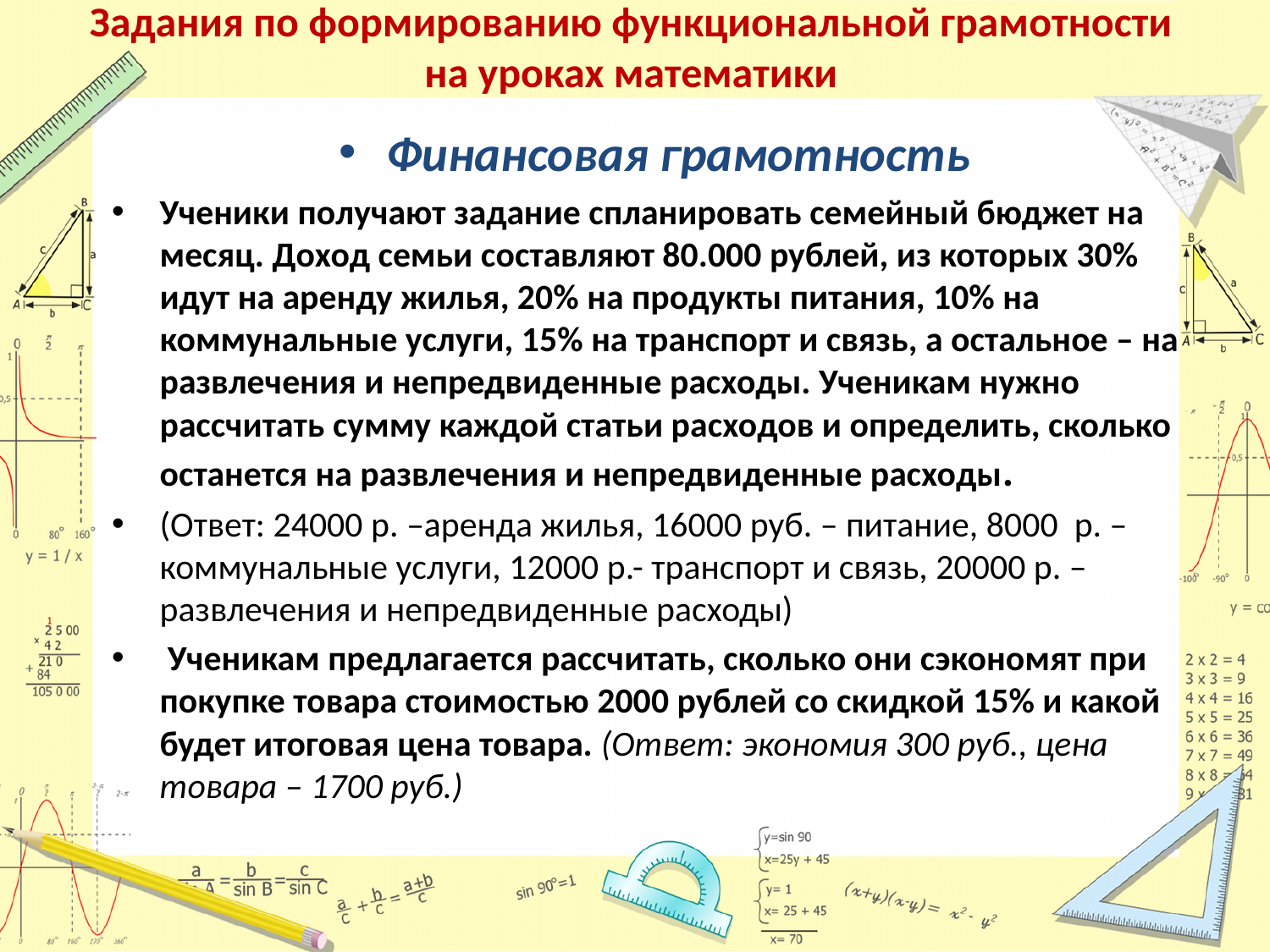

# Задания по формированию функциональной грамотности на уроках математики
Финансовая грамотность
Ученики получают задание спланировать семейный бюджет на месяц. Доход семьи составляют 80.000 рублей, из которых 30% идут на аренду жилья, 20% на продукты питания, 10% на коммунальные услуги, 15% на транспорт и связь, а остальное – на развлечения и непредвиденные расходы. Ученикам нужно рассчитать сумму каждой статьи расходов и определить, сколько останется на развлечения и непредвиденные расходы.
(Ответ: 24000 р. –аренда жилья, 16000 руб. – питание, 8000  р. – коммунальные услуги, 12000 р.- транспорт и связь, 20000 р. – развлечения и непредвиденные расходы)
 Ученикам предлагается рассчитать, сколько они сэкономят при покупке товара стоимостью 2000 рублей со скидкой 15% и какой будет итоговая цена товара. (Ответ: экономия 300 руб., цена товара – 1700 руб.)